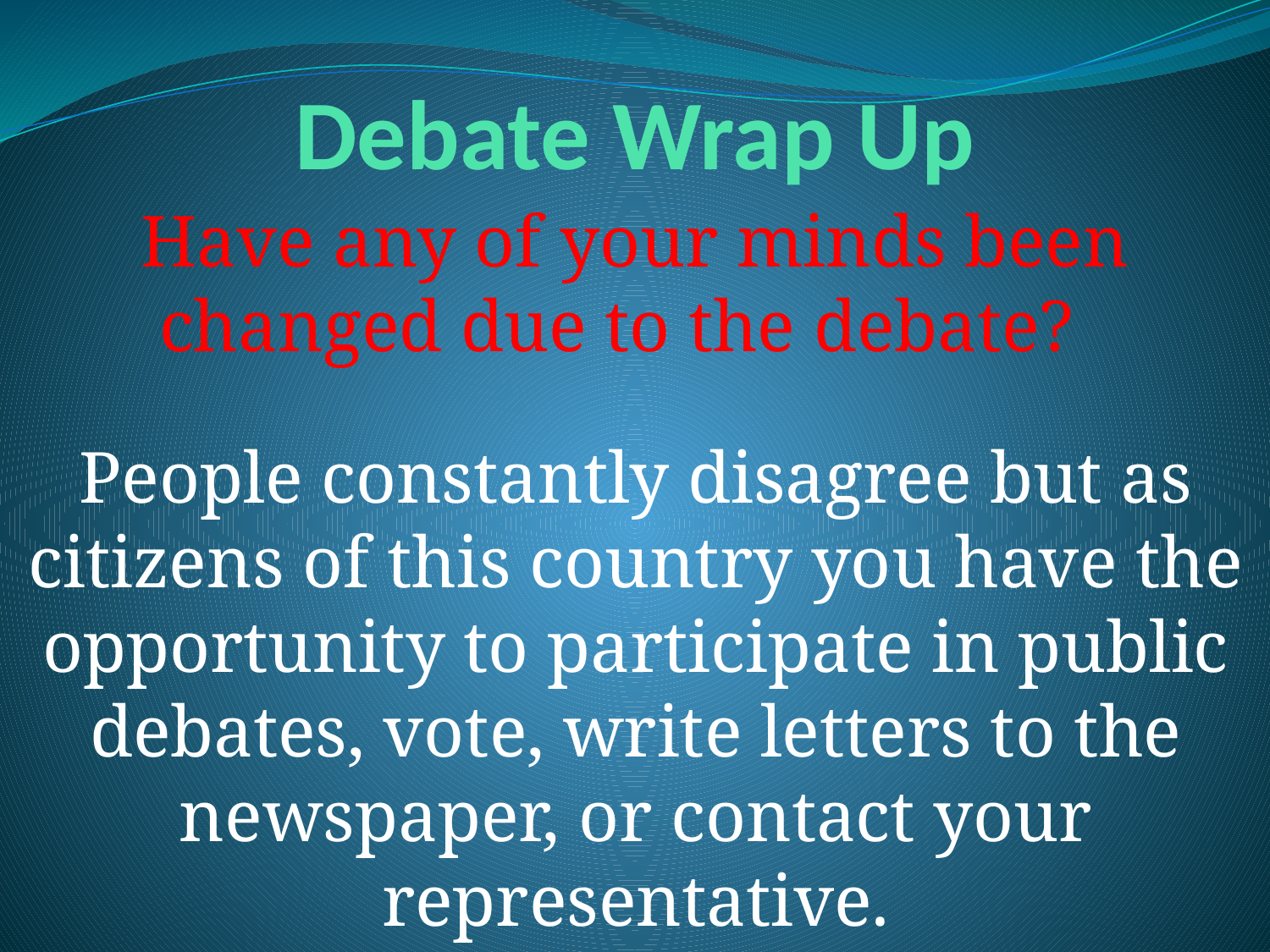

# Debate Wrap Up
Have any of your minds been changed due to the debate?
People constantly disagree but as citizens of this country you have the opportunity to participate in public debates, vote, write letters to the newspaper, or contact your representative.